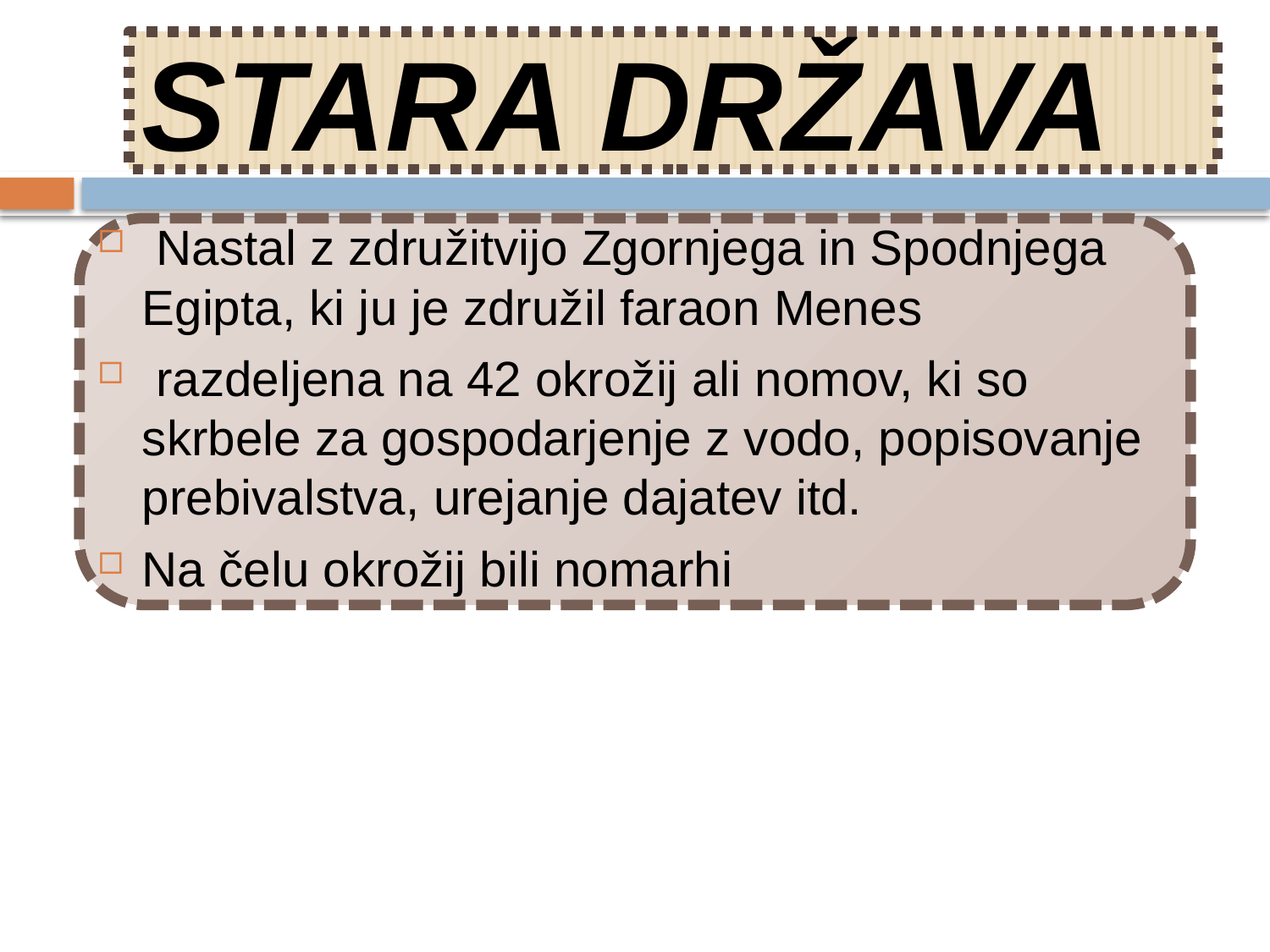

# STARA DRŽAVA
 Nastal z združitvijo Zgornjega in Spodnjega Egipta, ki ju je združil faraon Menes
 razdeljena na 42 okrožij ali nomov, ki so skrbele za gospodarjenje z vodo, popisovanje prebivalstva, urejanje dajatev itd.
Na čelu okrožij bili nomarhi